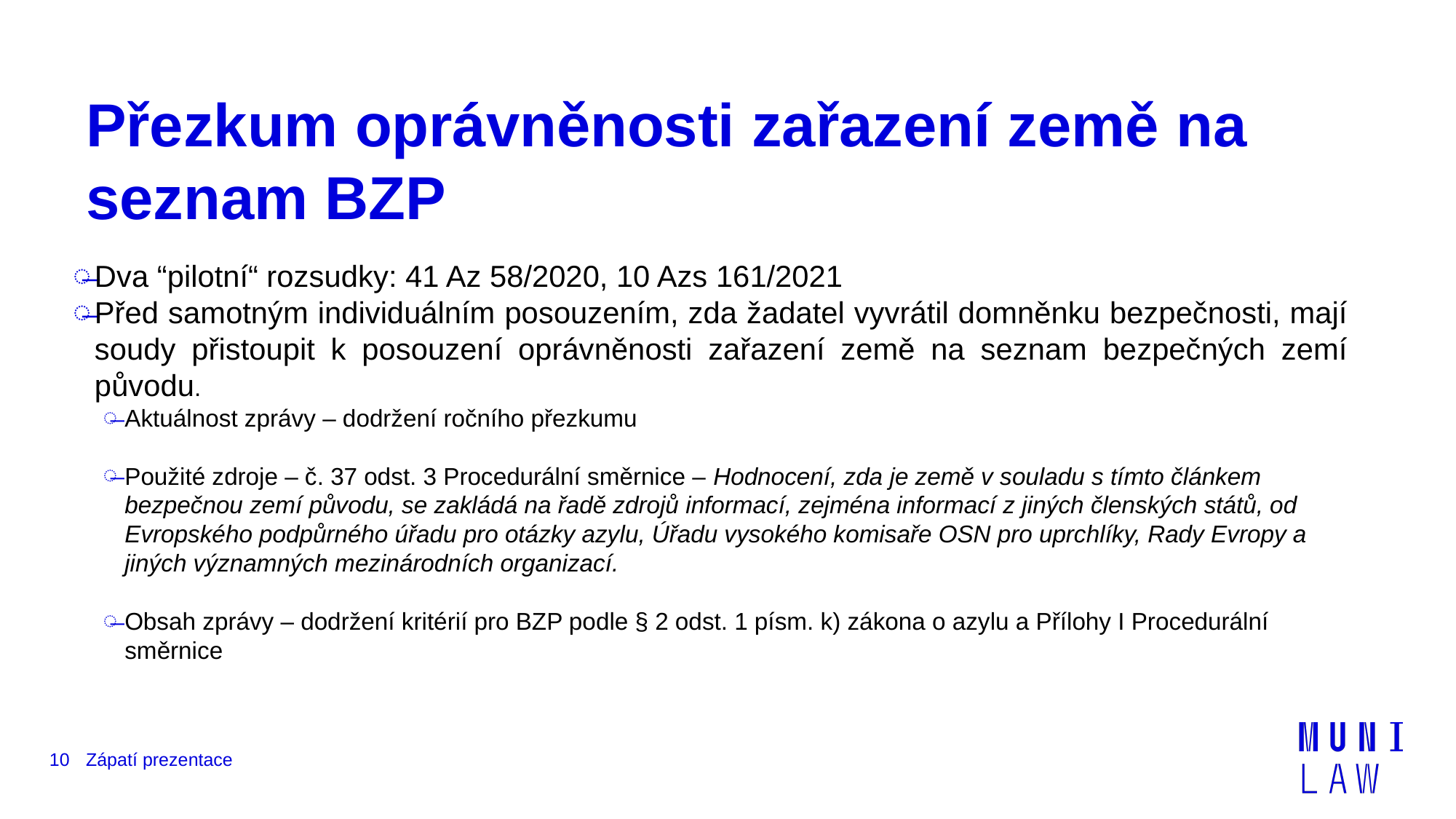

# Přezkum oprávněnosti zařazení země na seznam BZP
Dva “pilotní“ rozsudky: 41 Az 58/2020, 10 Azs 161/2021
Před samotným individuálním posouzením, zda žadatel vyvrátil domněnku bezpečnosti, mají soudy přistoupit k posouzení oprávněnosti zařazení země na seznam bezpečných zemí původu.
Aktuálnost zprávy – dodržení ročního přezkumu

Použité zdroje – č. 37 odst. 3 Procedurální směrnice – Hodnocení, zda je země v souladu s tímto článkem bezpečnou zemí původu, se zakládá na řadě zdrojů informací, zejména informací z jiných členských států, od Evropského podpůrného úřadu pro otázky azylu, Úřadu vysokého komisaře OSN pro uprchlíky, Rady Evropy a jiných významných mezinárodních organizací.

Obsah zprávy – dodržení kritérií pro BZP podle § 2 odst. 1 písm. k) zákona o azylu a Přílohy I Procedurální směrnice

10
Zápatí prezentace